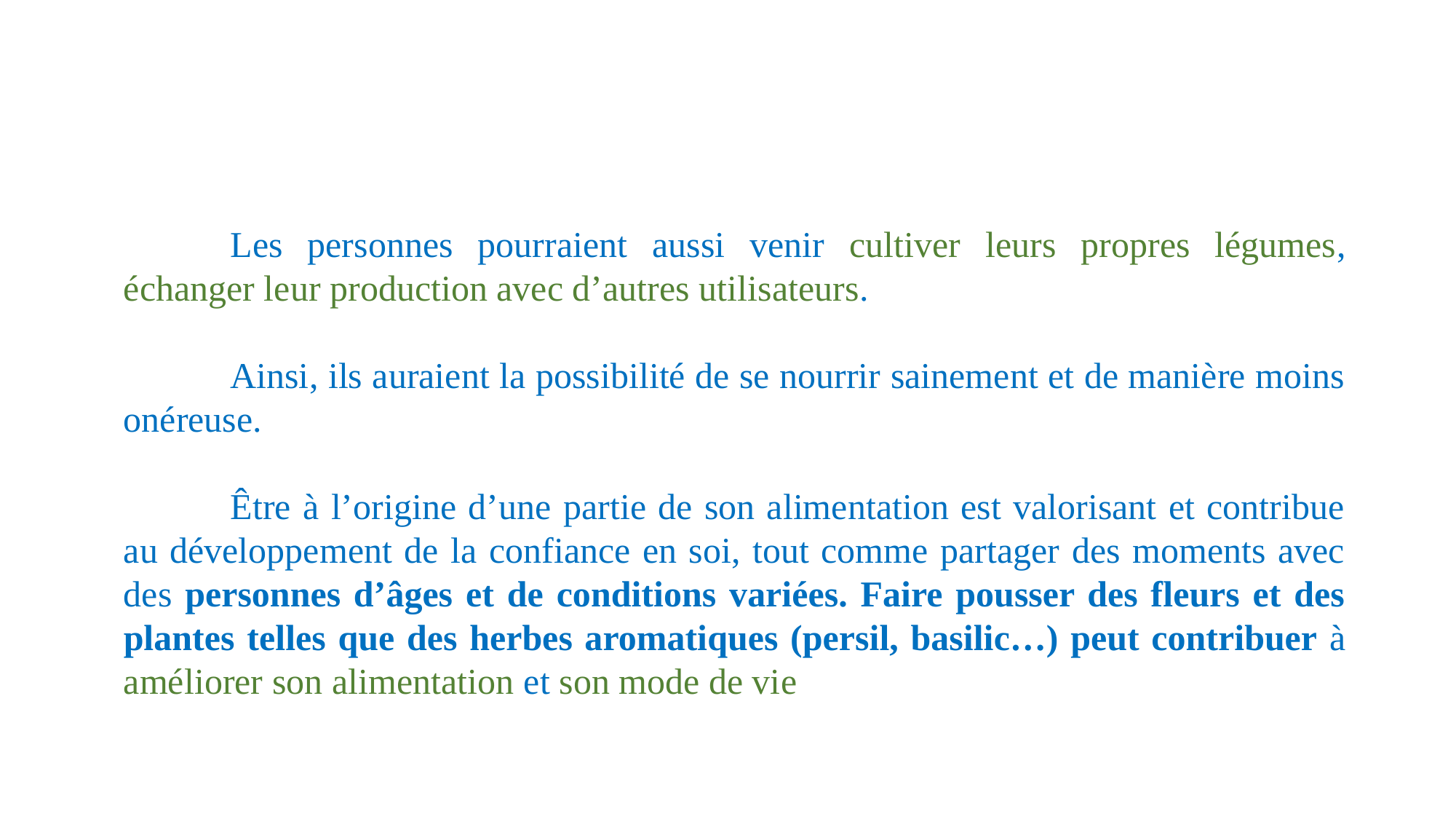

Les personnes pourraient aussi venir cultiver leurs propres légumes, échanger leur production avec d’autres utilisateurs.

Ainsi, ils auraient la possibilité de se nourrir sainement et de manière moins onéreuse.

Être à l’origine d’une partie de son alimentation est valorisant et contribue au développement de la confiance en soi, tout comme partager des moments avec des personnes d’âges et de conditions variées. Faire pousser des fleurs et des plantes telles que des herbes aromatiques (persil, basilic…) peut contribuer à améliorer son alimentation et son mode de vie